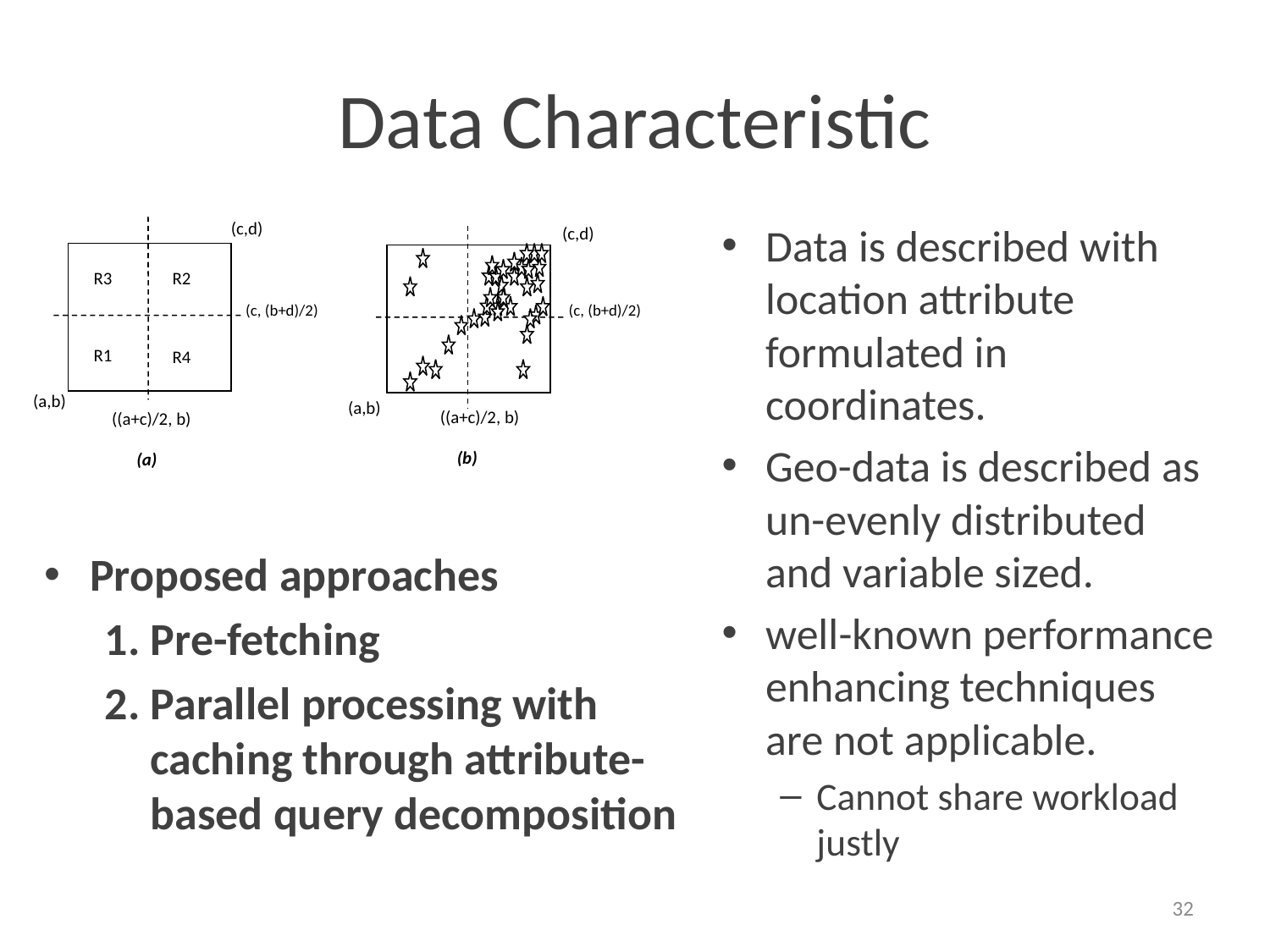

# Data Characteristic

(c,d)
(c,d)

R3
R2

(c, (b+d)/2)
(c, (b+d)/2)

R1
R4

(a,b)
(a,b)
((a+c)/2, b)
((a+c)/2, b)
(b)
(a)
Data is described with location attribute formulated in coordinates.
Geo-data is described as un-evenly distributed and variable sized.
well-known performance enhancing techniques are not applicable.
Cannot share workload justly
Proposed approaches
1. Pre-fetching
2. Parallel processing with caching through attribute-based query decomposition
32